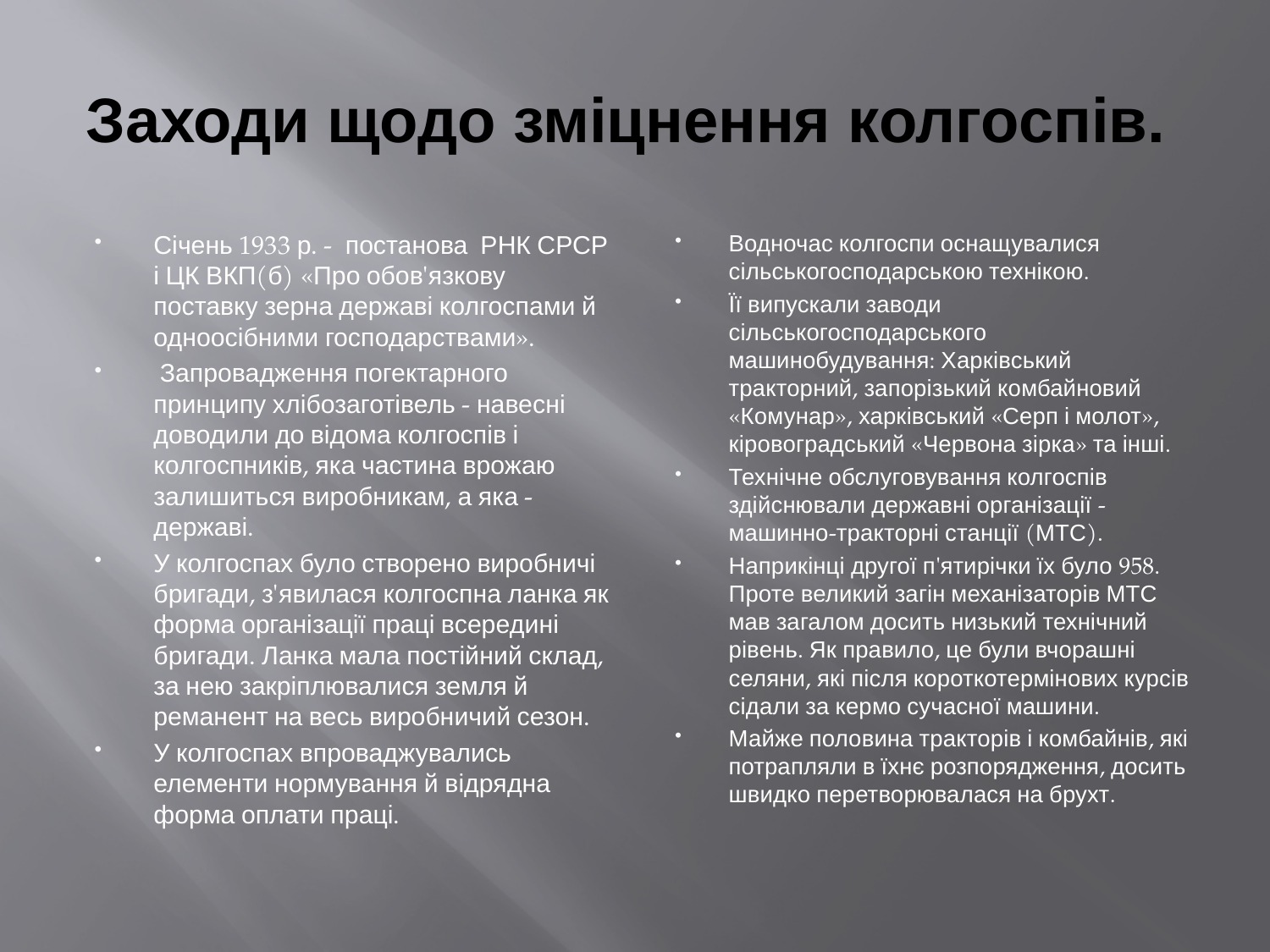

# Заходи щодо зміцнення колгоспів.
Січень 1933 р. -  постанова  РНК СРСР і ЦК ВКП(б) «Про обов'язкову поставку зерна державі колгоспами й одноосібними господарствами».
 Запровадження погектарного принципу хлібозаготівель - навесні доводили до відома колгоспів і колгоспників, яка частина врожаю залишиться виробникам, а яка - державі.
У колгоспах було створено виробничі бригади, з'явилася колгоспна ланка як форма організації праці всередині бригади. Ланка мала постійний склад, за нею закріплювалися земля й реманент на весь виробничий сезон.
У колгоспах впроваджувались елементи нормування й відрядна форма оплати праці.
Водночас колгоспи оснащувалися сільськогосподарською технікою.
Її випускали заводи сільськогосподарського машинобудування: Харківський тракторний, запорізький комбайновий «Комунар», харківський «Серп і молот», кіровоградський «Червона зірка» та інші.
Технічне обслуговування колгоспів здійснювали державні організації - машинно-тракторні станції (МТС).
Наприкінці другої п'ятирічки їх було 958. Проте великий загін механізаторів МТС мав загалом досить низький технічний рівень. Як правило, це були вчорашні селяни, які після короткотермінових курсів сідали за кермо сучасної машини.
Майже половина тракторів і комбайнів, які потрапляли в їхнє розпорядження, досить швидко перетворювалася на брухт.